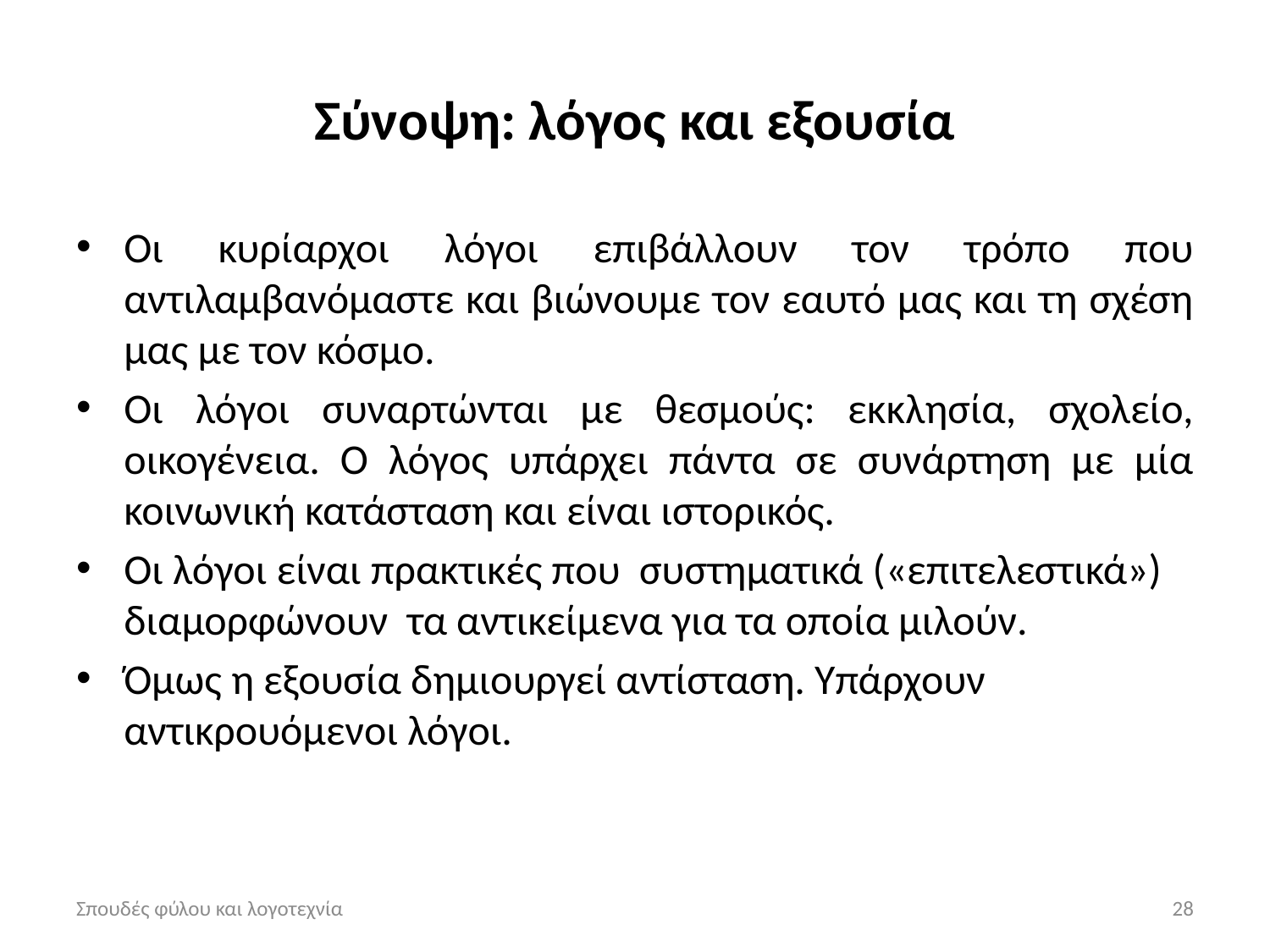

# Σύνοψη: λόγος και εξουσία
Οι κυρίαρχοι λόγοι επιβάλλουν τον τρόπο που αντιλαμβανόμαστε και βιώνουμε τον εαυτό μας και τη σχέση μας με τον κόσμο.
Οι λόγοι συναρτώνται με θεσμούς: εκκλησία, σχολείο, οικογένεια. Ο λόγος υπάρχει πάντα σε συνάρτηση με μία κοινωνική κατάσταση και είναι ιστορικός.
Οι λόγοι είναι πρακτικές που  συστηματικά («επιτελεστικά») διαμορφώνουν  τα αντικείμενα για τα οποία μιλούν.
Όμως η εξουσία δημιουργεί αντίσταση. Υπάρχουν αντικρουόμενοι λόγοι.

Σπουδές φύλου και λογοτεχνία
28